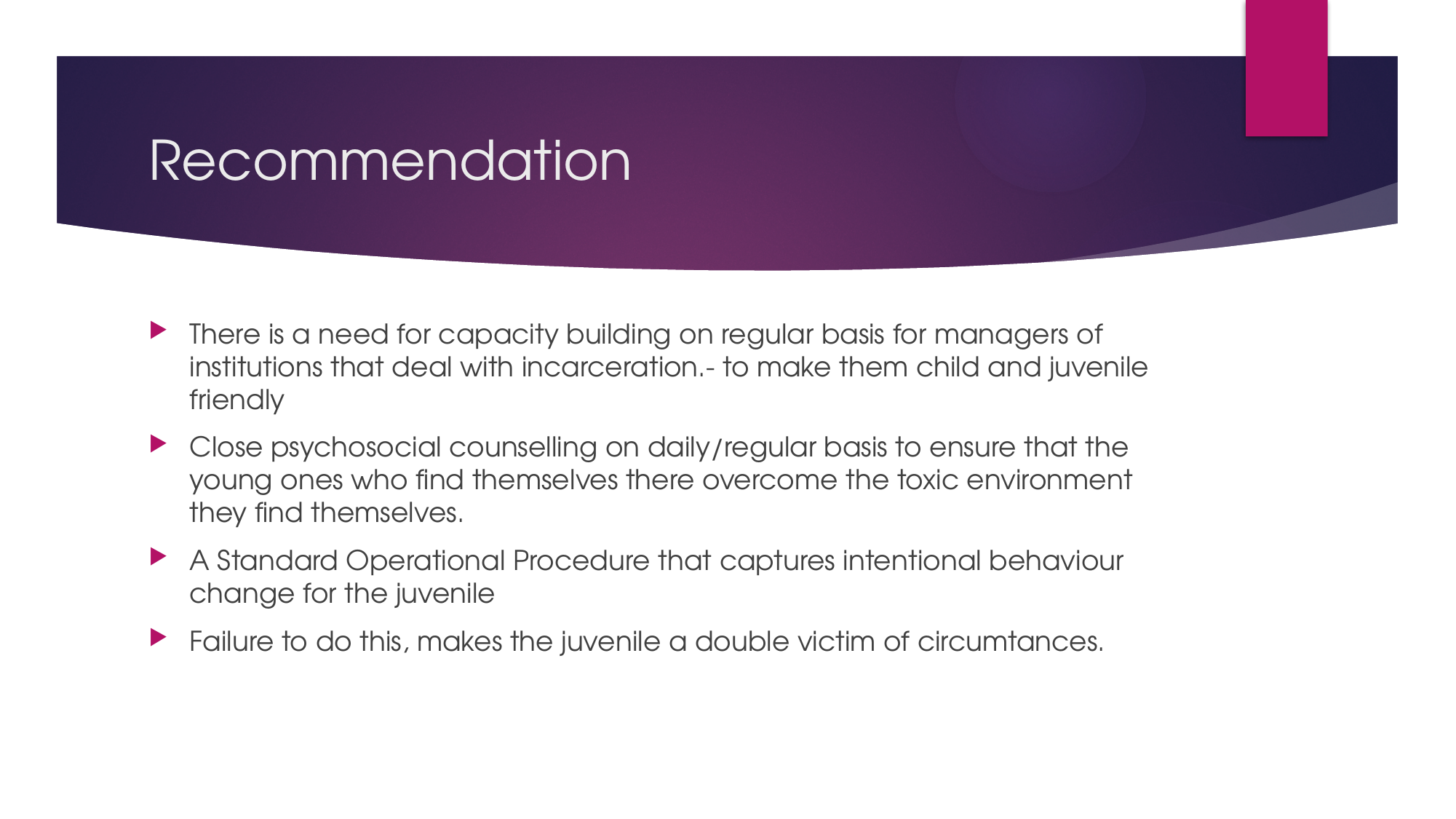

# Recommendation
There is a need for capacity building on regular basis for managers of institutions that deal with incarceration.- to make them child and juvenile friendly
Close psychosocial counselling on daily/regular basis to ensure that the young ones who find themselves there overcome the toxic environment they find themselves.
A Standard Operational Procedure that captures intentional behaviour change for the juvenile
Failure to do this, makes the juvenile a double victim of circumtances.